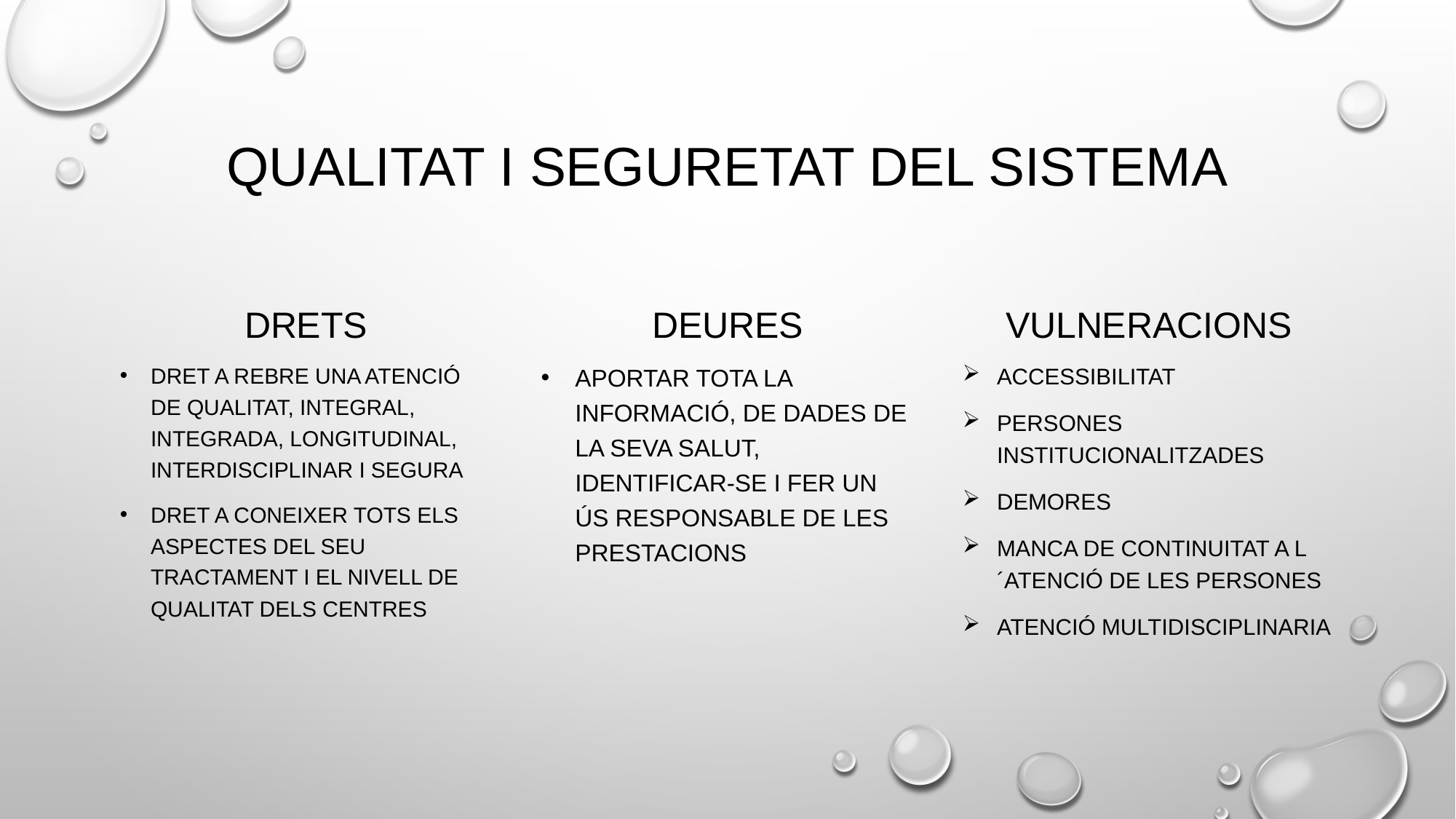

# QUALItAT I SEGURETAT DEL SISTEMA

Drets
deures
vulneracions
Dret a rebre una atenció de qualitat, integral, integrada, longitudinal, interdisciplinar i segura
dret a coneixer tots els aspectes del seu tractament i el nivell de qualitat dels centres

Aportar tota la informació, de dades de la seva salut, identificar-se i fer un ús responsable de les prestacions

Accessibilitat
PERSONES INSTITUCIONALITZADES
DEMORES
MANCA DE CONTINUITAT A L´ATENCIÓ DE LES PERSONES
ATENCIÓ MULTIDISCIPLINARIA